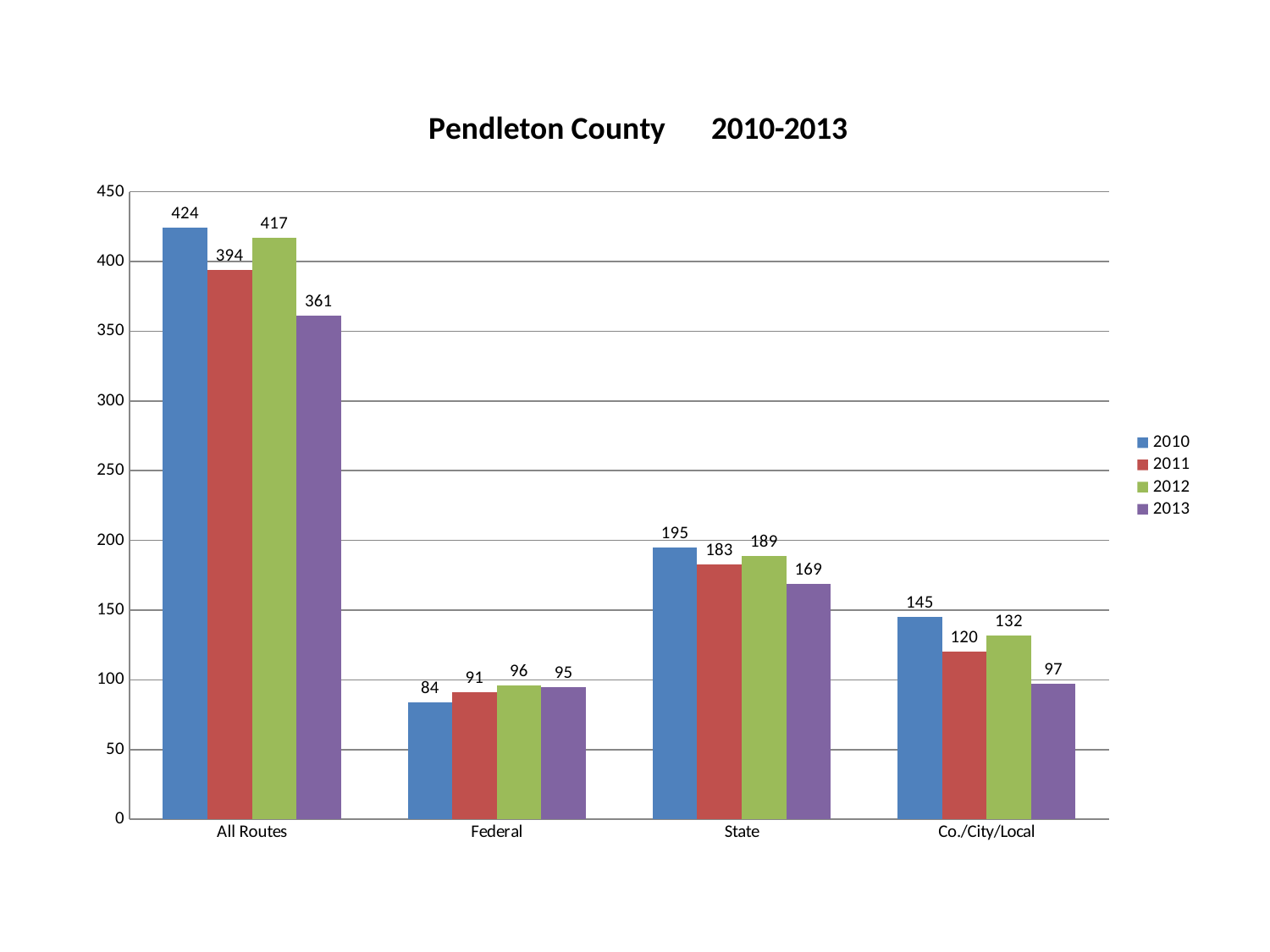

### Chart: Pendleton County       2010-2013

| Category | 2010 | 2011 | 2012 | 2013 |
|---|---|---|---|---|
| All Routes | 424.0 | 394.0 | 417.0 | 361.0 |
| Federal | 84.0 | 91.0 | 96.0 | 95.0 |
| State | 195.0 | 183.0 | 189.0 | 169.0 |
| Co./City/Local | 145.0 | 120.0 | 132.0 | 97.0 |